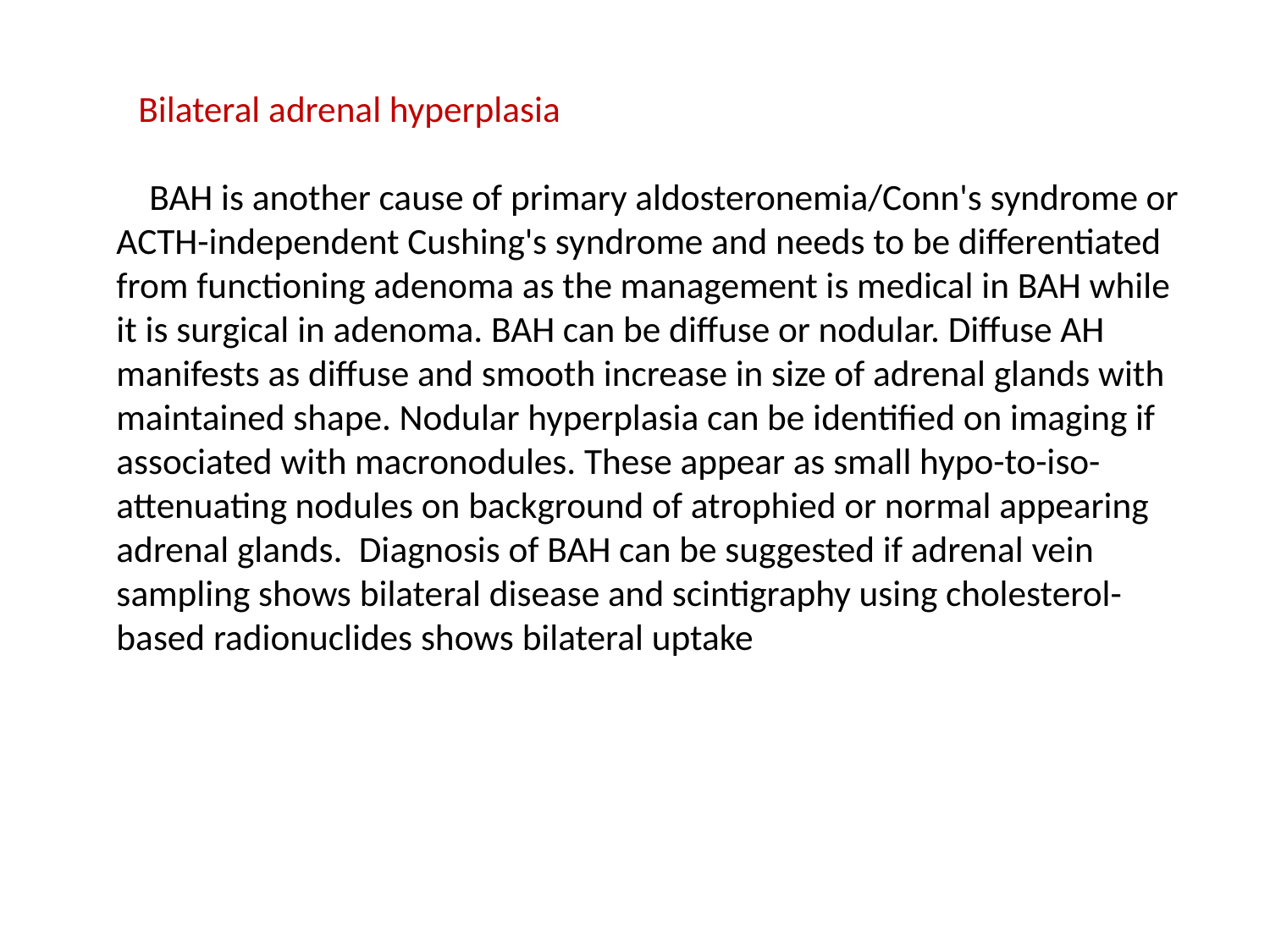

Bilateral adrenal hyperplasia
    BAH is another cause of primary aldosteronemia/Conn's syndrome or ACTH-independent Cushing's syndrome and needs to be differentiated from functioning adenoma as the management is medical in BAH while it is surgical in adenoma. BAH can be diffuse or nodular. Diffuse AH manifests as diffuse and smooth increase in size of adrenal glands with maintained shape. Nodular hyperplasia can be identified on imaging if associated with macronodules. These appear as small hypo-to-iso-attenuating nodules on background of atrophied or normal appearing adrenal glands.  Diagnosis of BAH can be suggested if adrenal vein sampling shows bilateral disease and scintigraphy using cholesterol-based radionuclides shows bilateral uptake